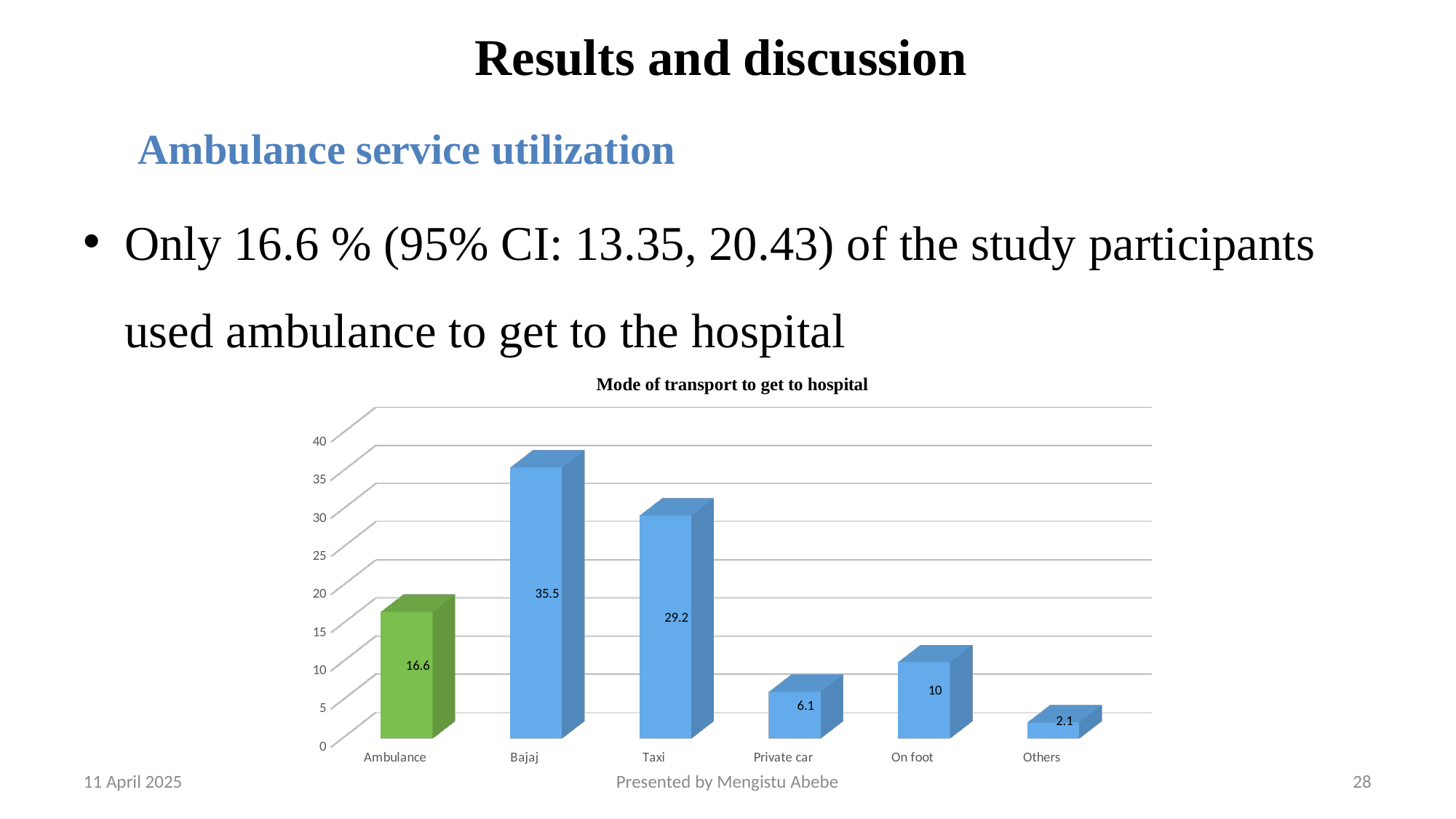

# Results and discussion
Ambulance service utilization
Only 16.6 % (95% CI: 13.35, 20.43) of the study participants used ambulance to get to the hospital

[unsupported chart]

11 April 2025
Presented by Mengistu Abebe
28